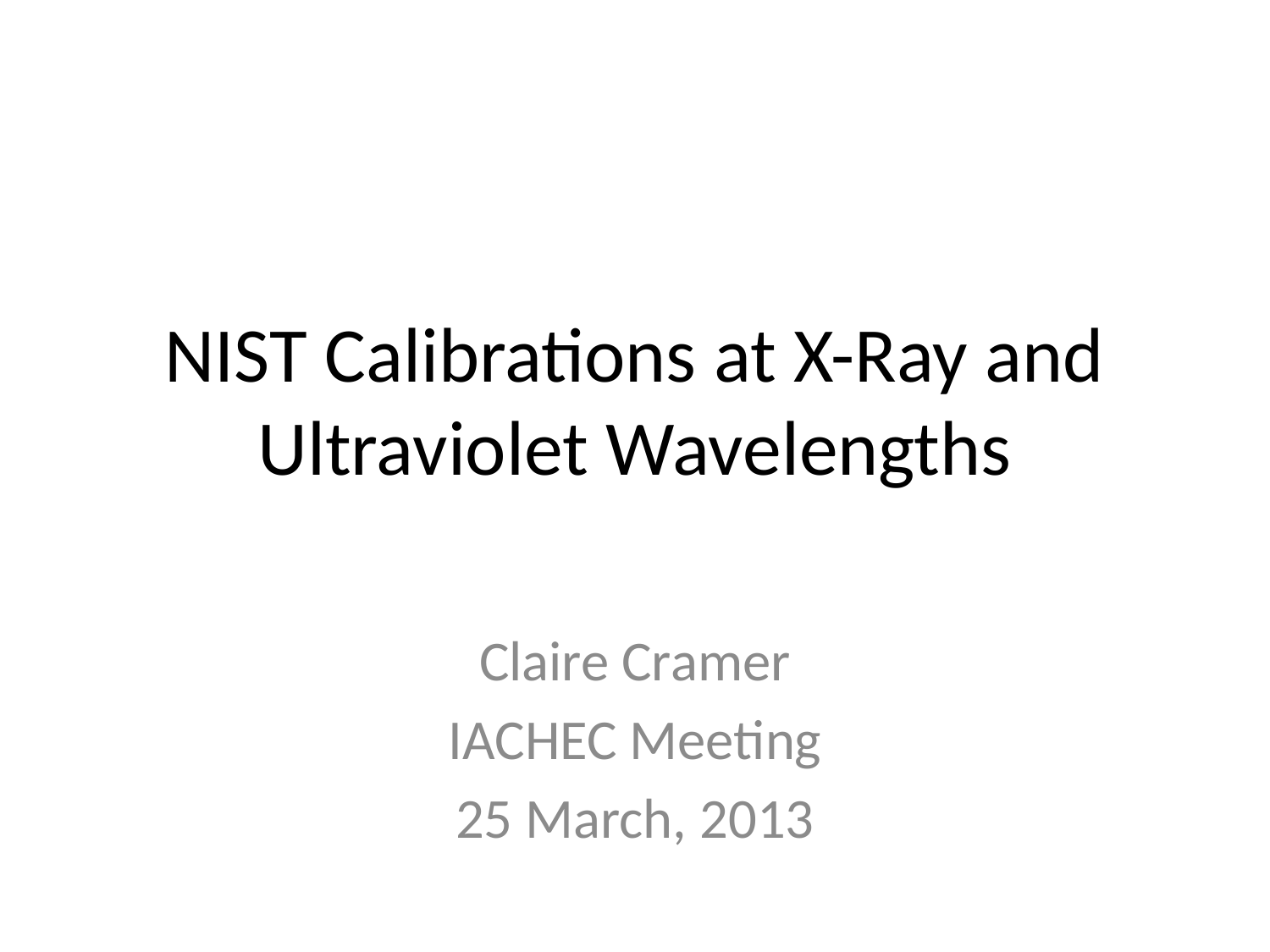

# NIST Calibrations at X-Ray and Ultraviolet Wavelengths
Claire Cramer
IACHEC Meeting
25 March, 2013